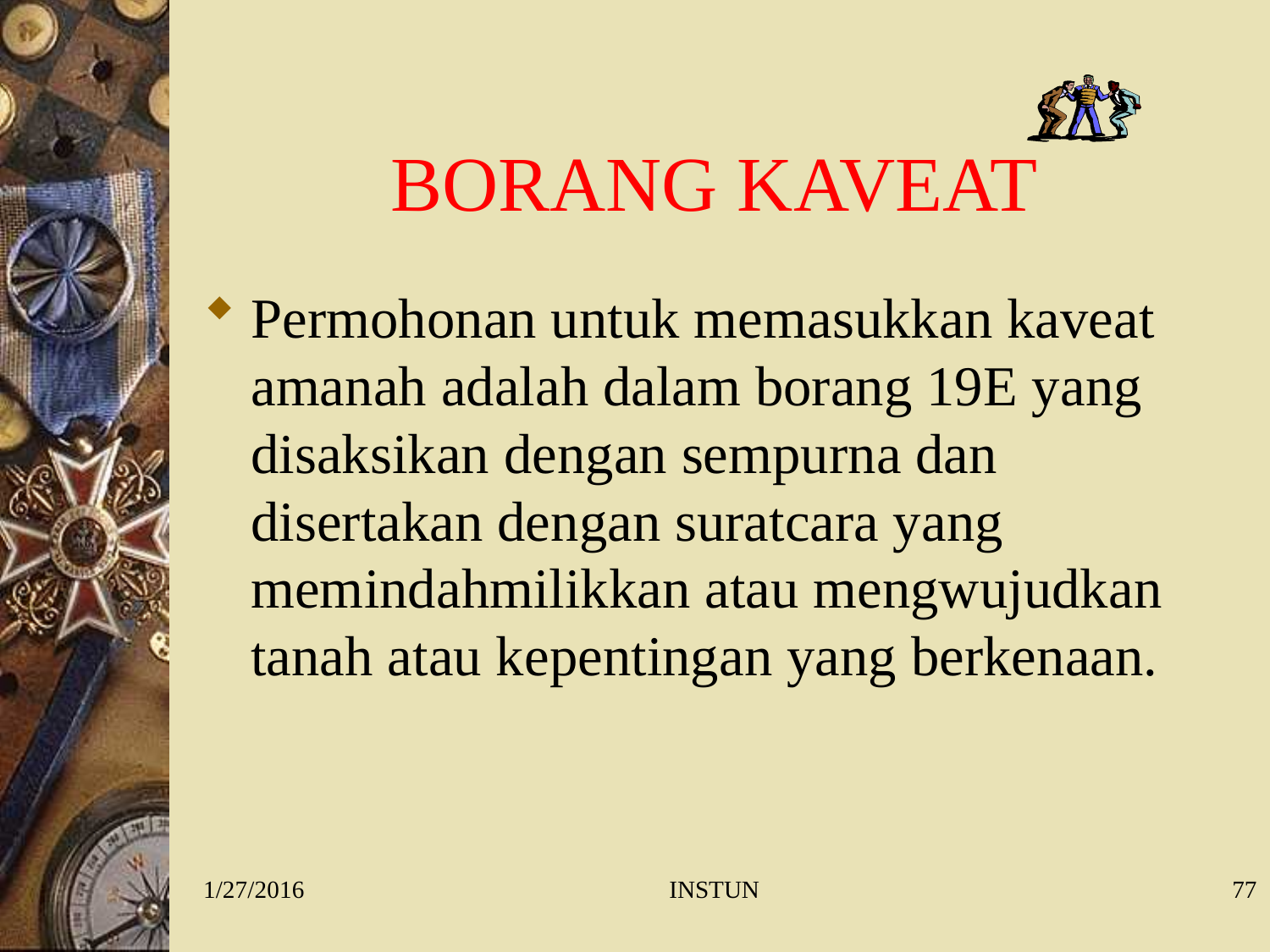

# BORANG KAVEAT
Permohonan untuk memasukkan kaveat amanah adalah dalam borang 19E yang disaksikan dengan sempurna dan disertakan dengan suratcara yang memindahmilikkan atau mengwujudkan tanah atau kepentingan yang berkenaan.
1/27/2016
INSTUN
77